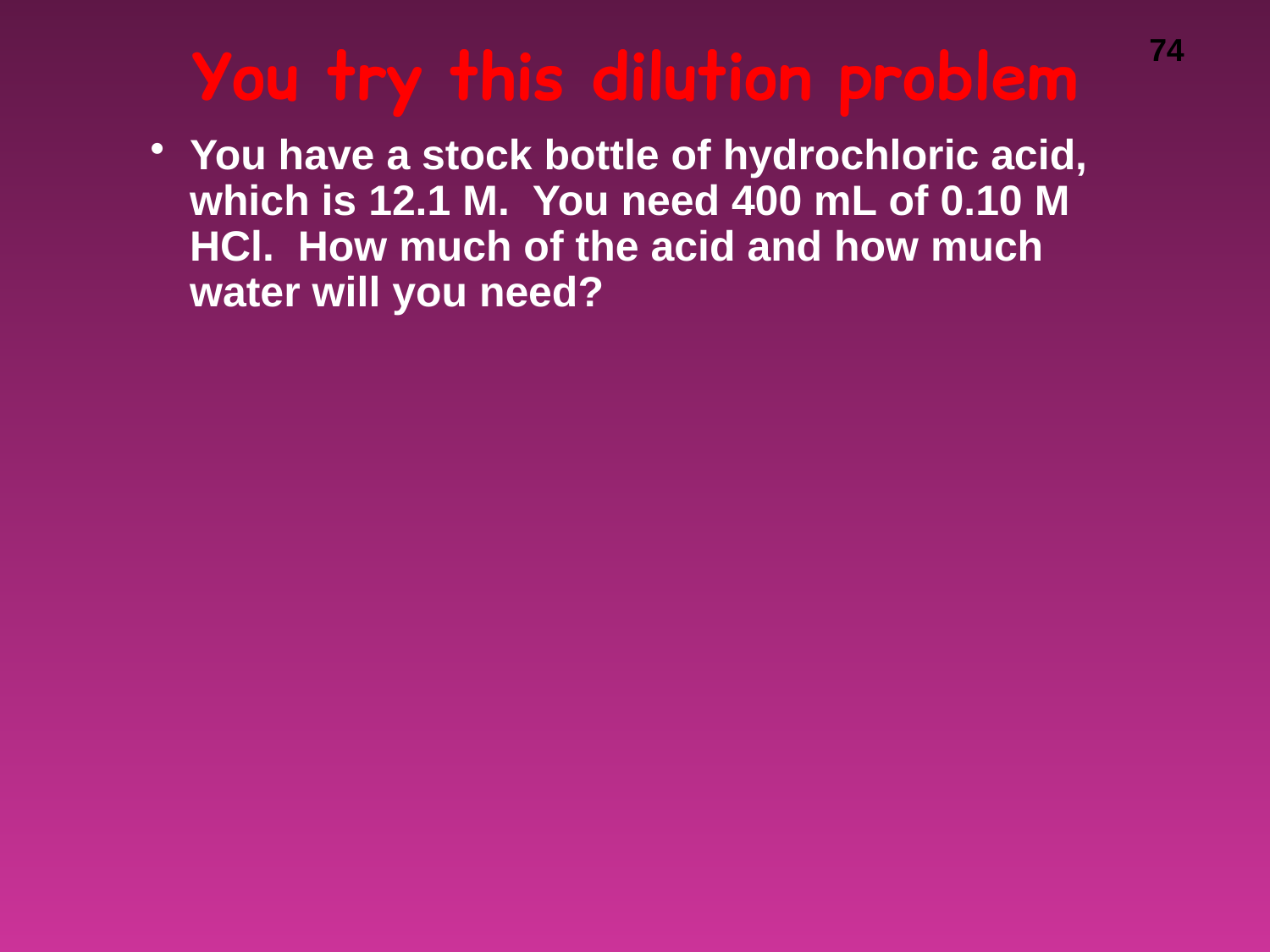

# You try this dilution problem
You have a stock bottle of hydrochloric acid, which is 12.1 M.  You need 400 mL of 0.10 M HCl.  How much of the acid and how much water will you need?